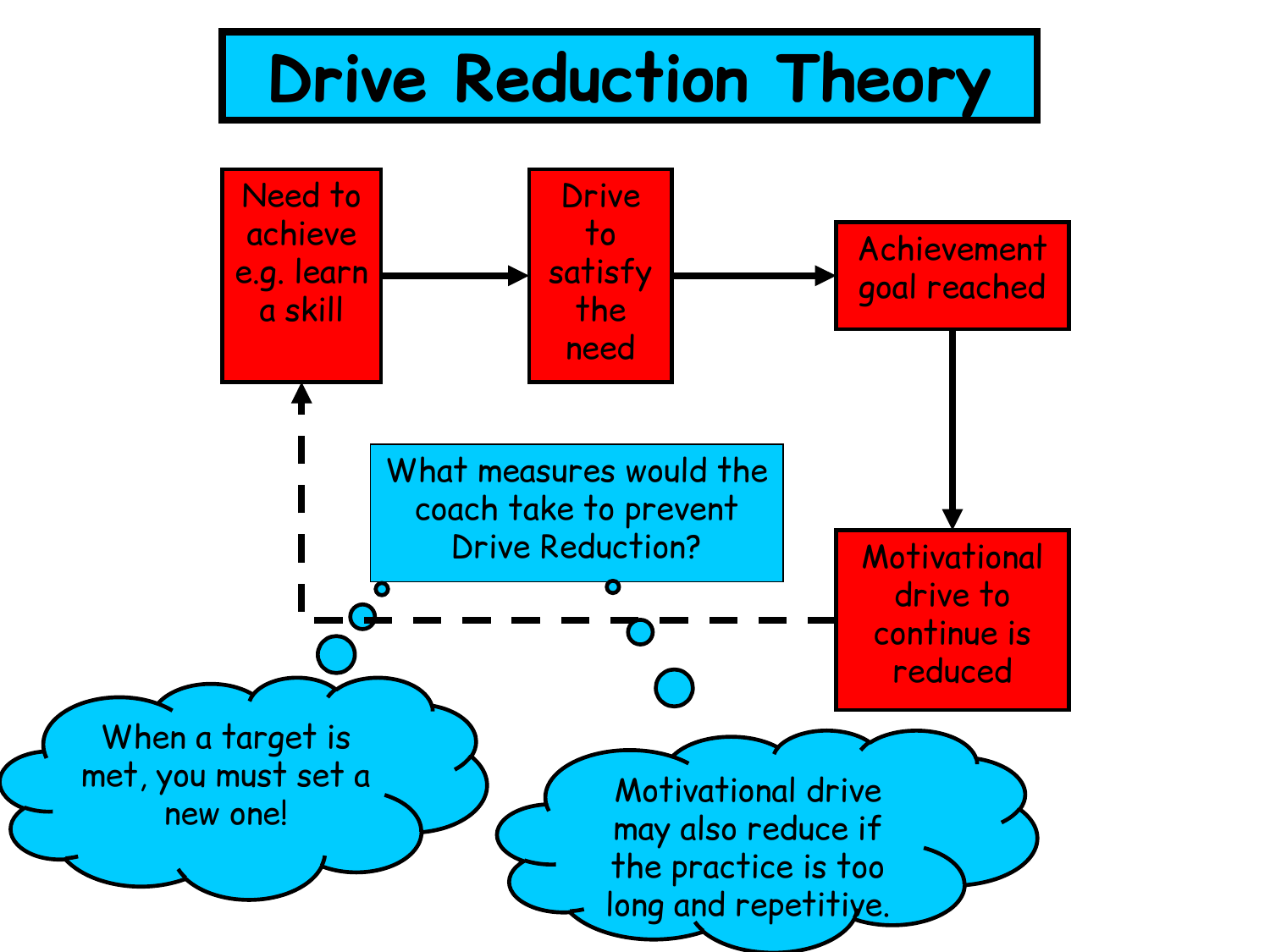

Drive Reduction Theory
Need to achieve e.g. learn a skill
Drive to satisfy the need
Achievement goal reached
What measures would the coach take to prevent Drive Reduction?

Motivational drive to continue is reduced
When a target is met, you must set a new one!
Motivational drive may also reduce if the practice is too long and repetitive.